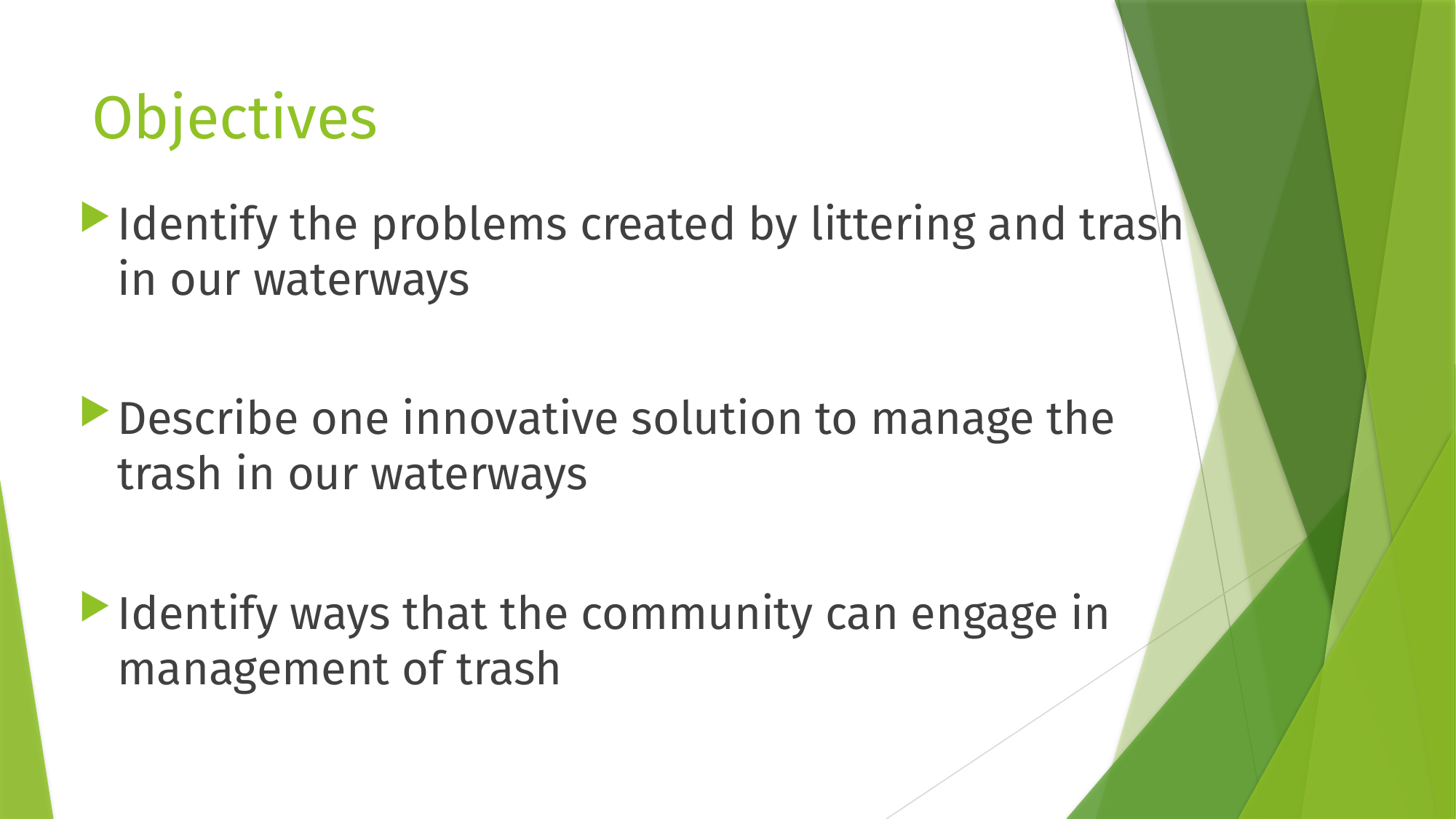

# Objectives
Identify the problems created by littering and trash in our waterways

Describe one innovative solution to manage the trash in our waterways

Identify ways that the community can engage in management of trash